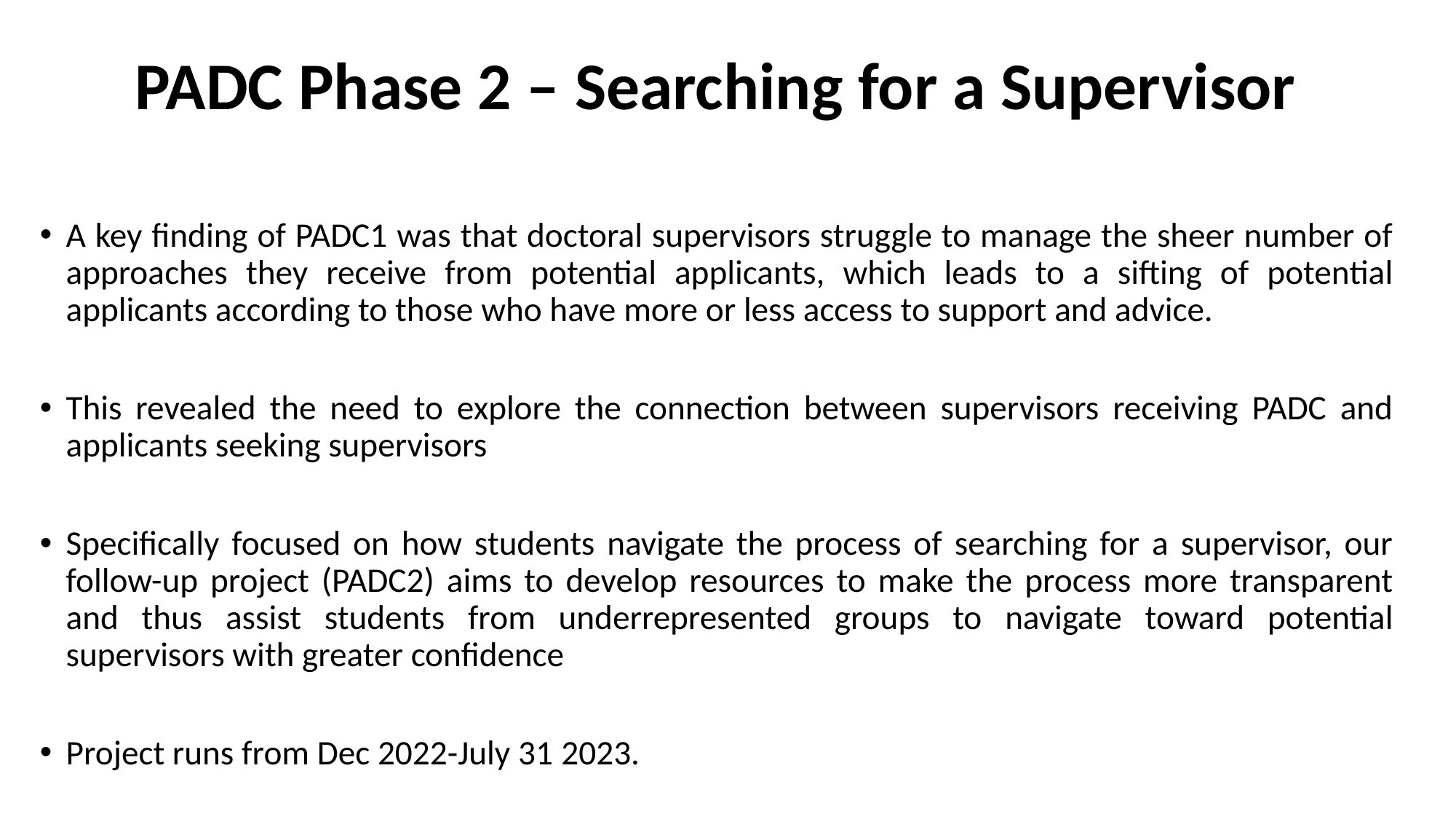

# PADC Phase 2 – Searching for a Supervisor

A key finding of PADC1 was that doctoral supervisors struggle to manage the sheer number of approaches they receive from potential applicants, which leads to a sifting of potential applicants according to those who have more or less access to support and advice.

This revealed the need to explore the connection between supervisors receiving PADC and applicants seeking supervisors

Specifically focused on how students navigate the process of searching for a supervisor, our follow-up project (PADC2) aims to develop resources to make the process more transparent and thus assist students from underrepresented groups to navigate toward potential supervisors with greater confidence

Project runs from Dec 2022-July 31 2023.